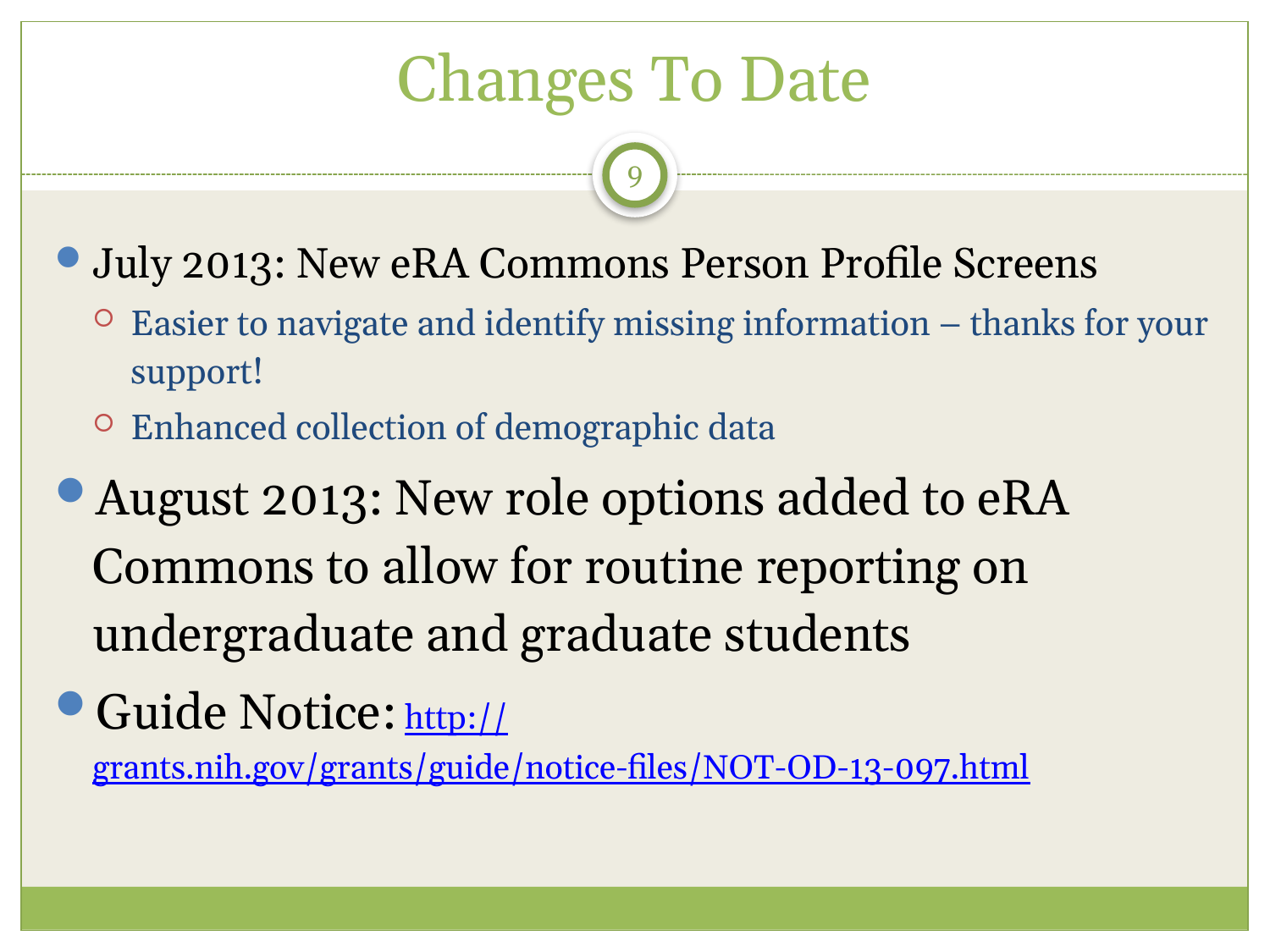

# Changes To Date
9
July 2013: New eRA Commons Person Profile Screens
Easier to navigate and identify missing information – thanks for your support!
Enhanced collection of demographic data
August 2013: New role options added to eRA Commons to allow for routine reporting on undergraduate and graduate students
Guide Notice: http://grants.nih.gov/grants/guide/notice-files/NOT-OD-13-097.html